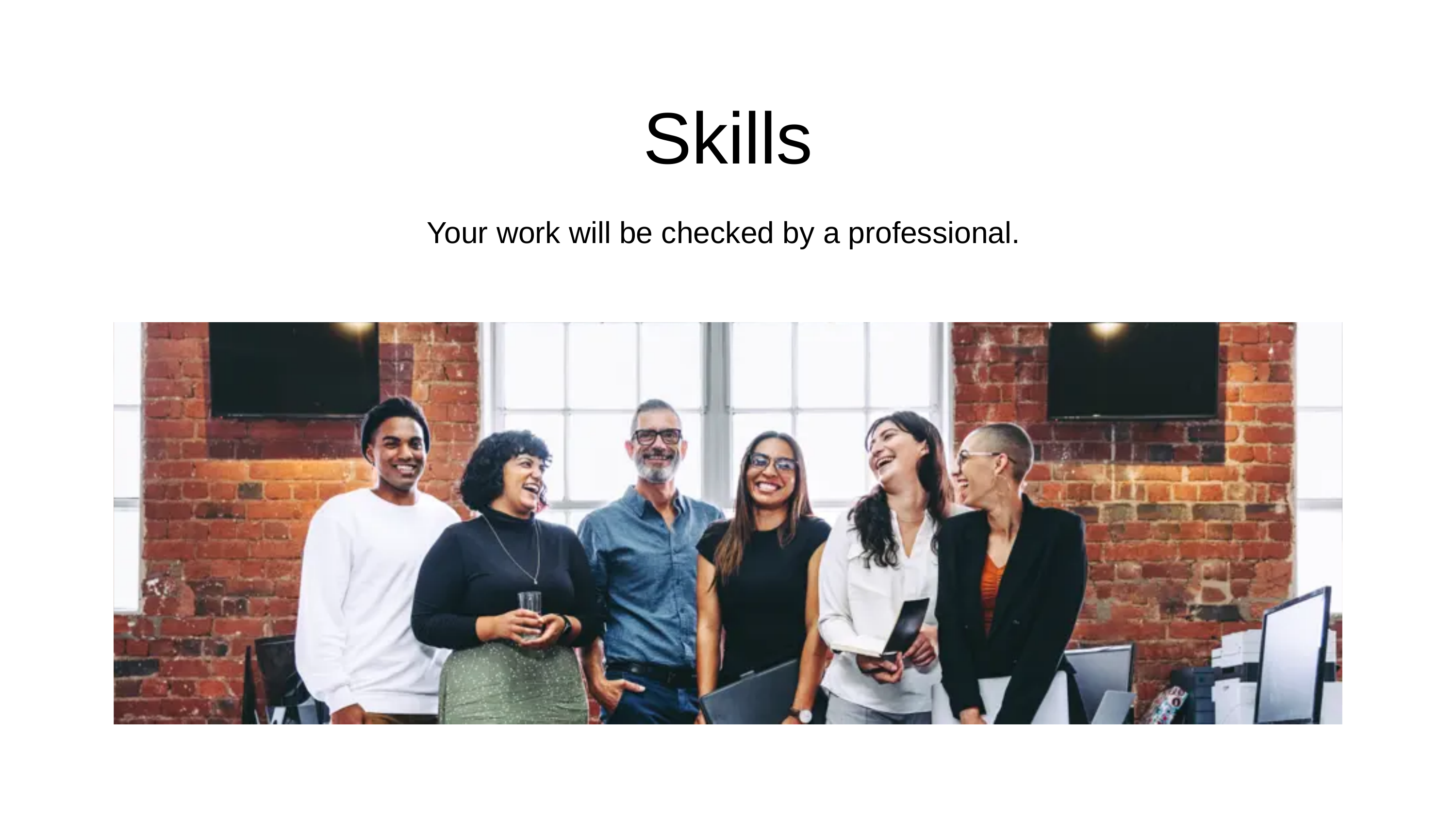

Skills
Your work will be checked by a professional.